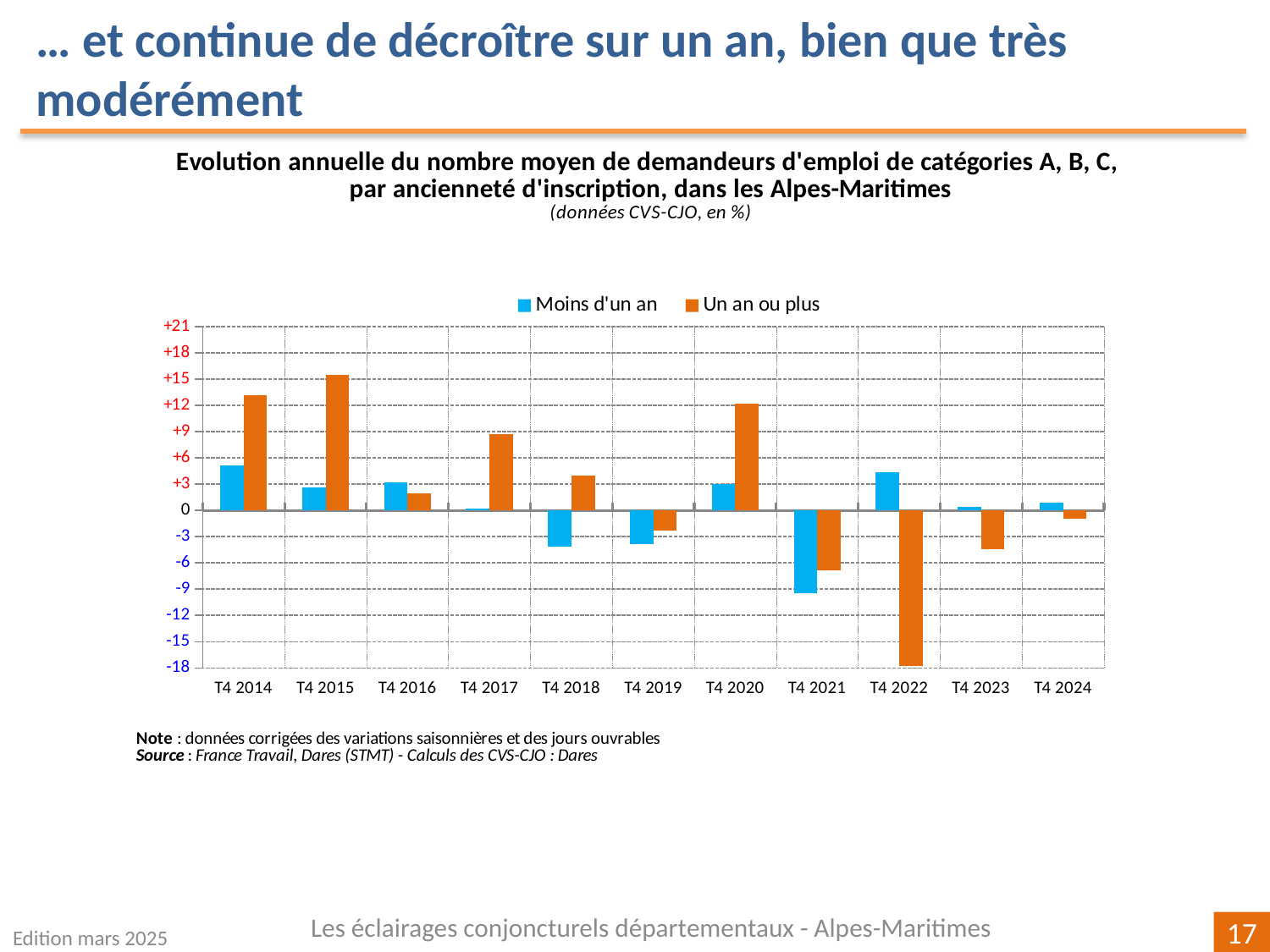

… et continue de décroître sur un an, bien que très modérément

### Chart

| Category |  |  |
|---|---|---|
| T4 2014 | 5.1963190184048935 | 13.145071982281276 |
| T4 2015 | 2.612701930366823 | 15.47420965058237 |
| T4 2016 | 3.1884057971014457 | 1.9494829632141109 |
| T4 2017 | 0.23683630755673146 | 8.771200532091772 |
| T4 2018 | -4.143084784878292 | 4.005197584651832 |
| T4 2019 | -3.840642017770135 | -2.3296832512677224 |
| T4 2020 | 3.0044709388971746 | 12.182091798344619 |
| T4 2021 | -9.462353145436653 | -6.841505131128844 |
| T4 2022 | 4.4042444387624835 | -17.740658074735393 |
| T4 2023 | 0.422457601175541 | -4.472647702407007 |
| T4 2024 | 0.9023289842702065 | -0.9895547003848315 |
Les éclairages conjoncturels départementaux - Alpes-Maritimes
Edition mars 2025
17